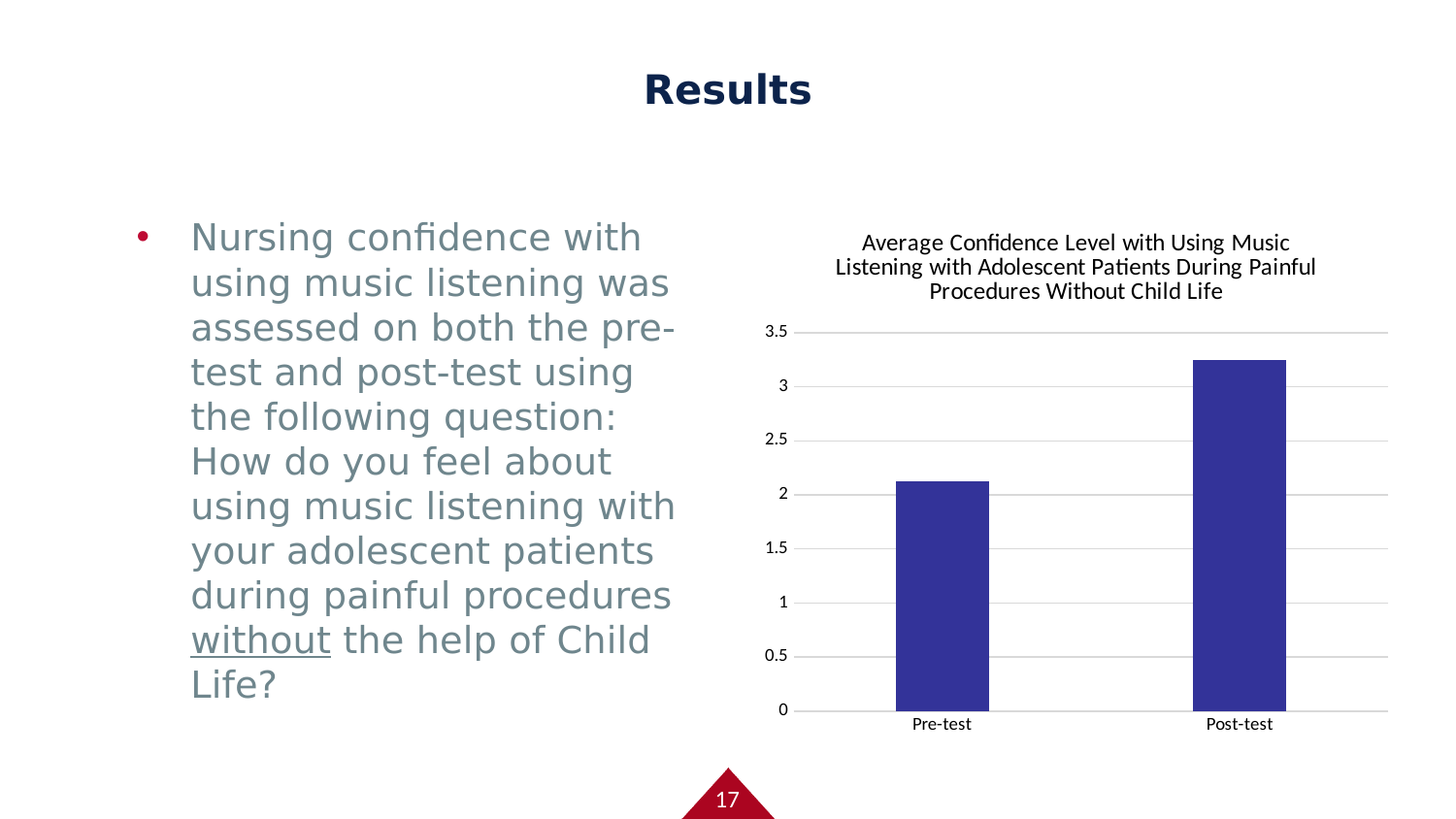

# Results
Nursing confidence with using music listening was assessed on both the pre-test and post-test using the following question: How do you feel about using music listening with your adolescent patients during painful procedures without the help of Child Life?

### Chart: Average Confidence Level with Using Music Listening with Adolescent Patients During Painful Procedures Without Child Life

| Category | Avg. Confidence |
|---|---|
| Pre-test | 2.125 |
| Post-test | 3.25 |
17